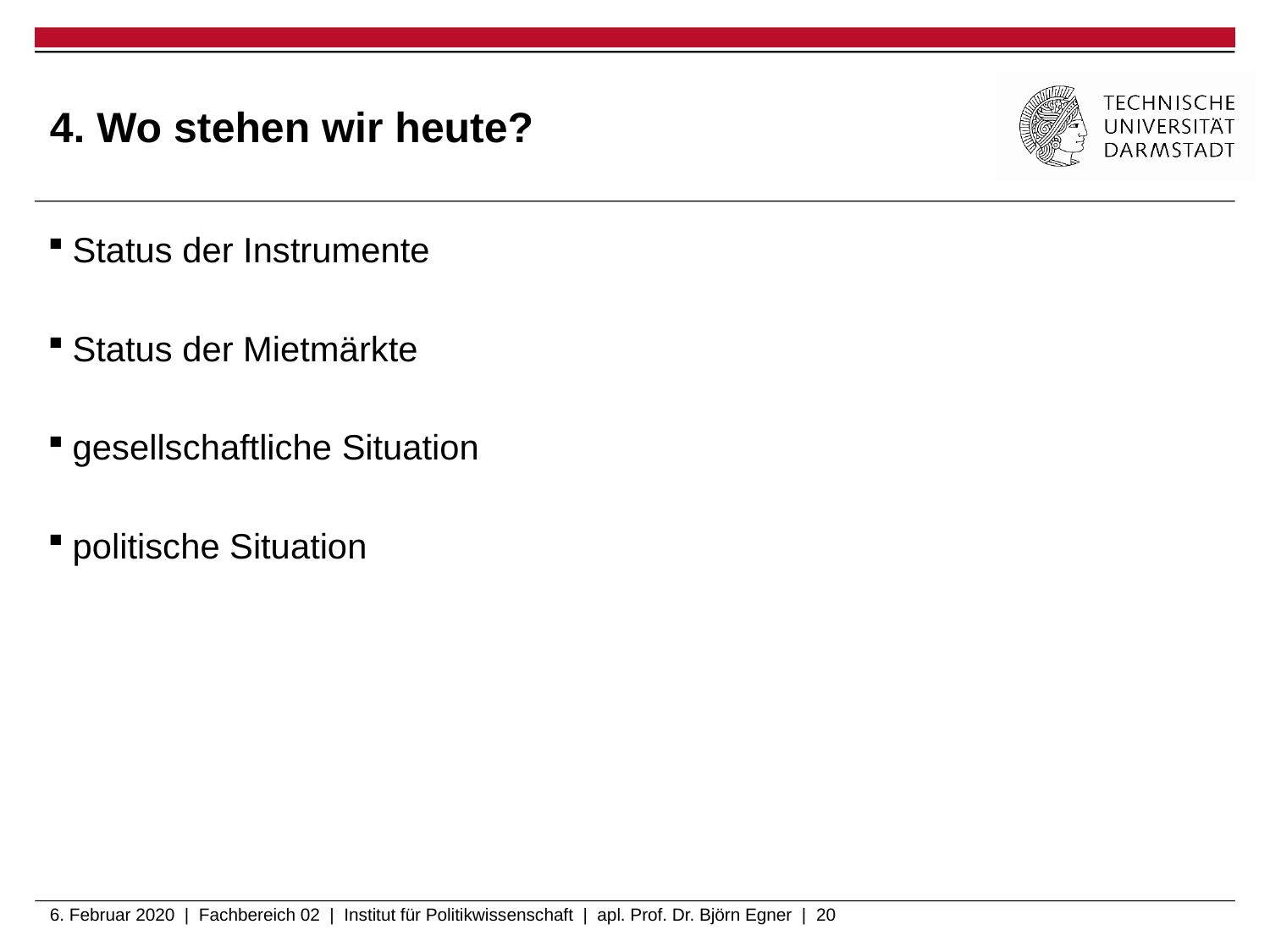

# 4. Wo stehen wir heute?
Status der Instrumente

Status der Mietmärkte

gesellschaftliche Situation

politische Situation
6. Februar 2020  |  Fachbereich 02  |  Institut für Politikwissenschaft  |  apl. Prof. Dr. Björn Egner  |  20